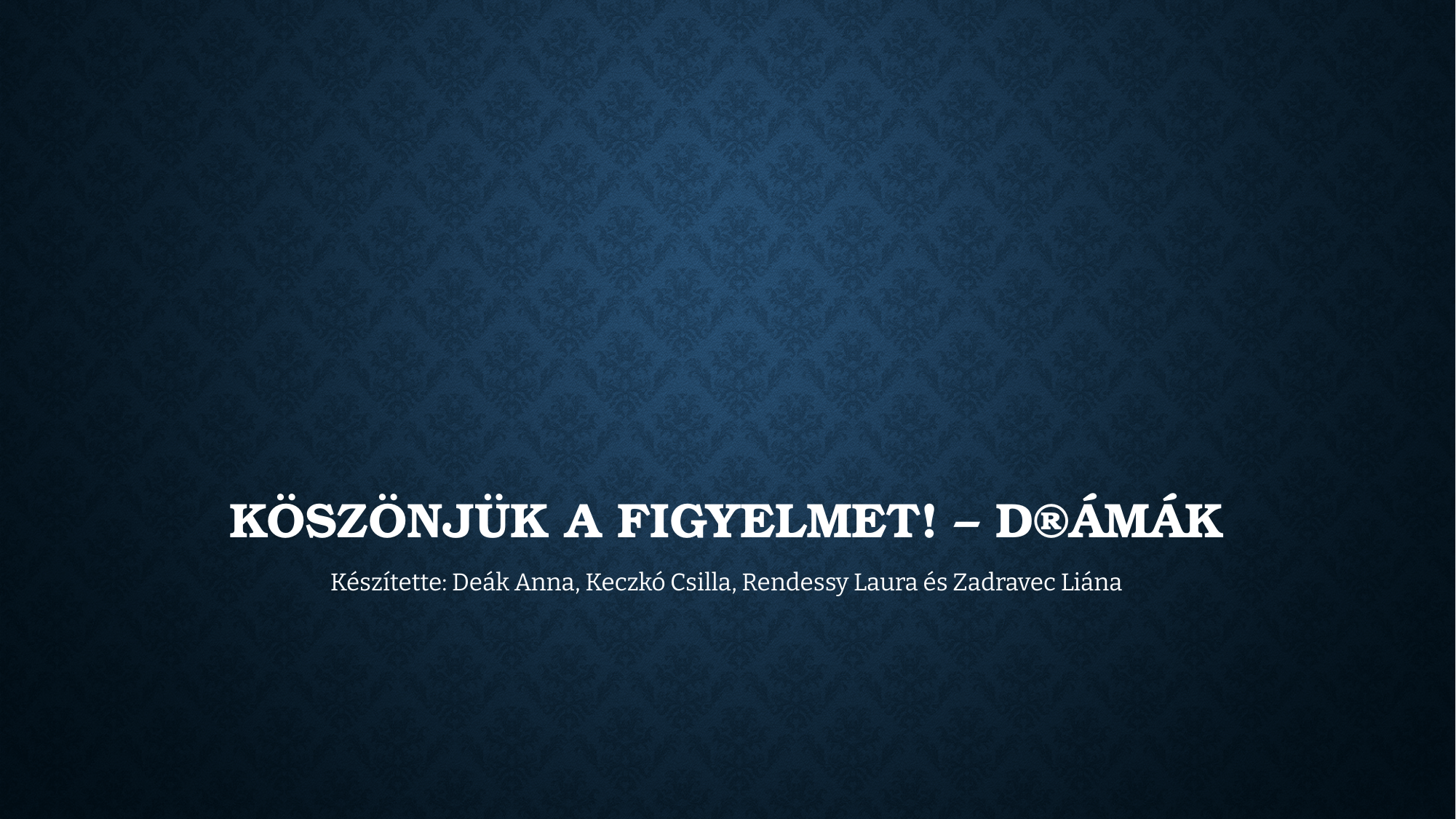

# Köszönjük a figyelmet! – D®ámák
Készítette: Deák Anna, Keczkó Csilla, Rendessy Laura és Zadravec Liána